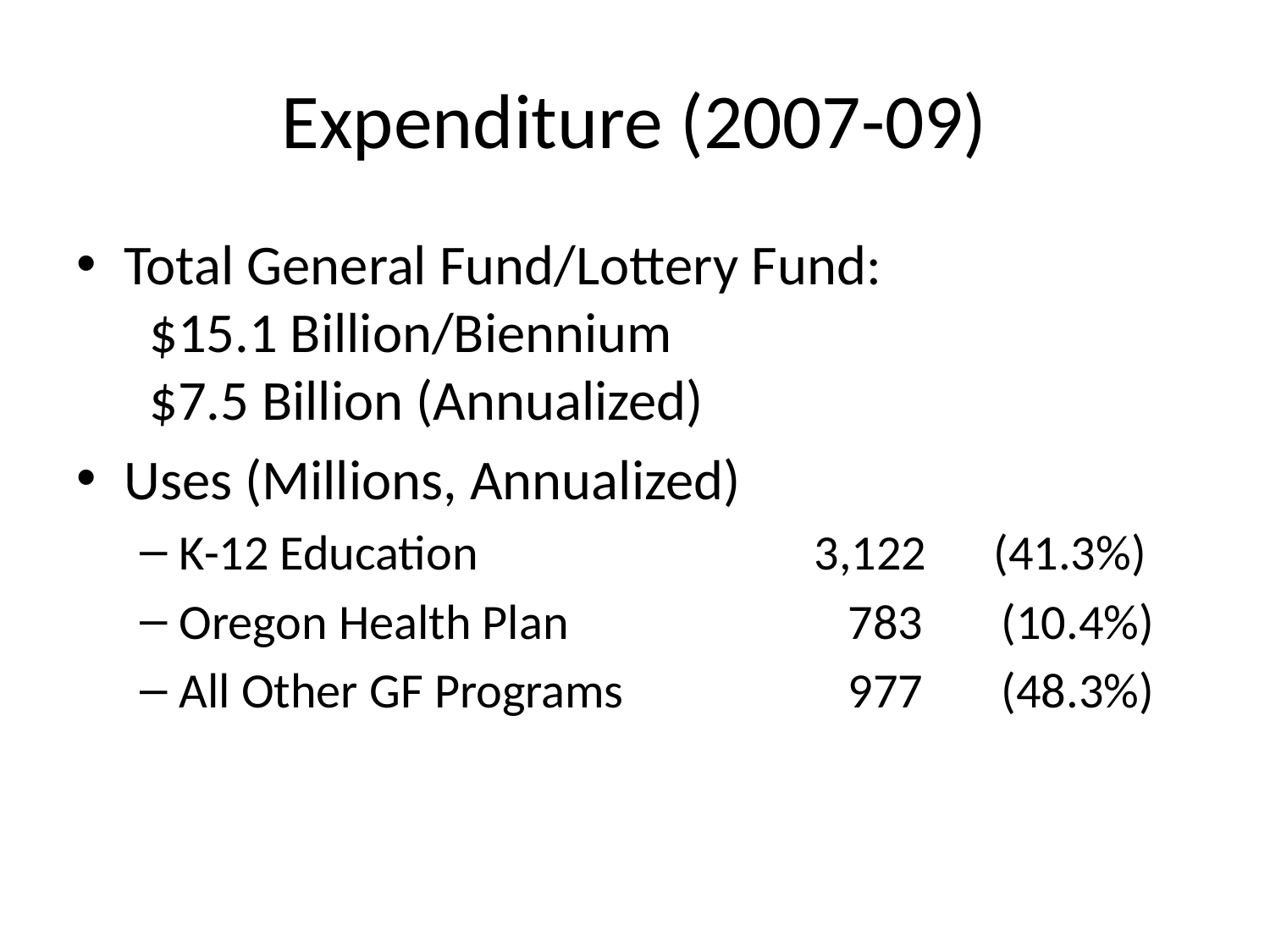

# Expenditure (2007-09)
Total General Fund/Lottery Fund:
  $15.1 Billion/Biennium
  $7.5 Billion (Annualized)
Uses (Millions, Annualized)
K-12 Education    			3,122      (41.3%)
Oregon Health Plan    		   783       (10.4%)
All Other GF Programs		   977       (48.3%)